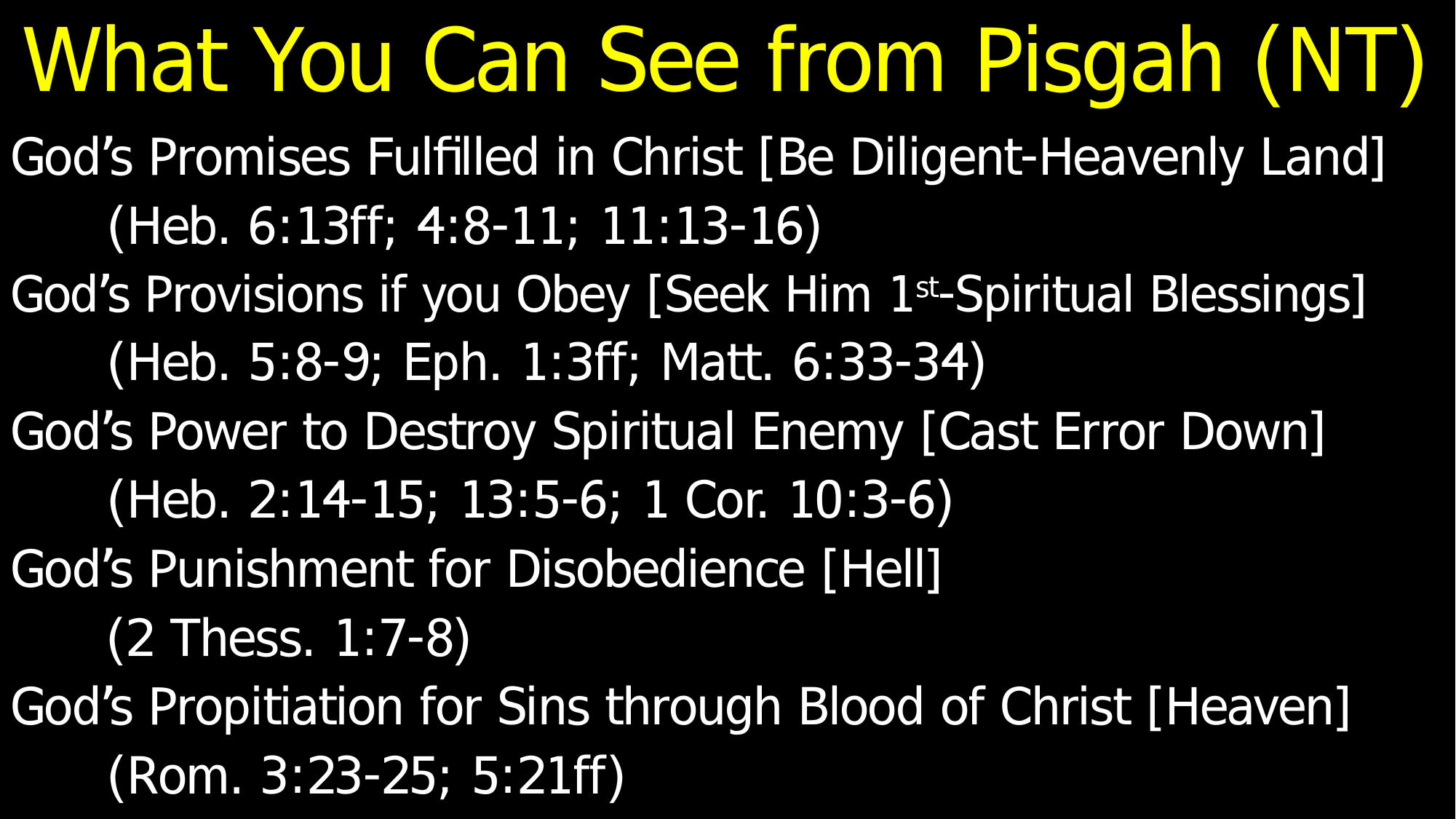

# What You Can See from Pisgah (NT)
God’s Promises Fulfilled in Christ [Be Diligent-Heavenly Land]
	(Heb. 6:13ff; 4:8-11; 11:13-16)
God’s Provisions if you Obey [Seek Him 1st-Spiritual Blessings]
	(Heb. 5:8-9; Eph. 1:3ff; Matt. 6:33-34)
God’s Power to Destroy Spiritual Enemy [Cast Error Down]
	(Heb. 2:14-15; 13:5-6; 1 Cor. 10:3-6)
God’s Punishment for Disobedience [Hell]
      (2 Thess. 1:7-8)
God’s Propitiation for Sins through Blood of Christ [Heaven]
	(Rom. 3:23-25; 5:21ff)